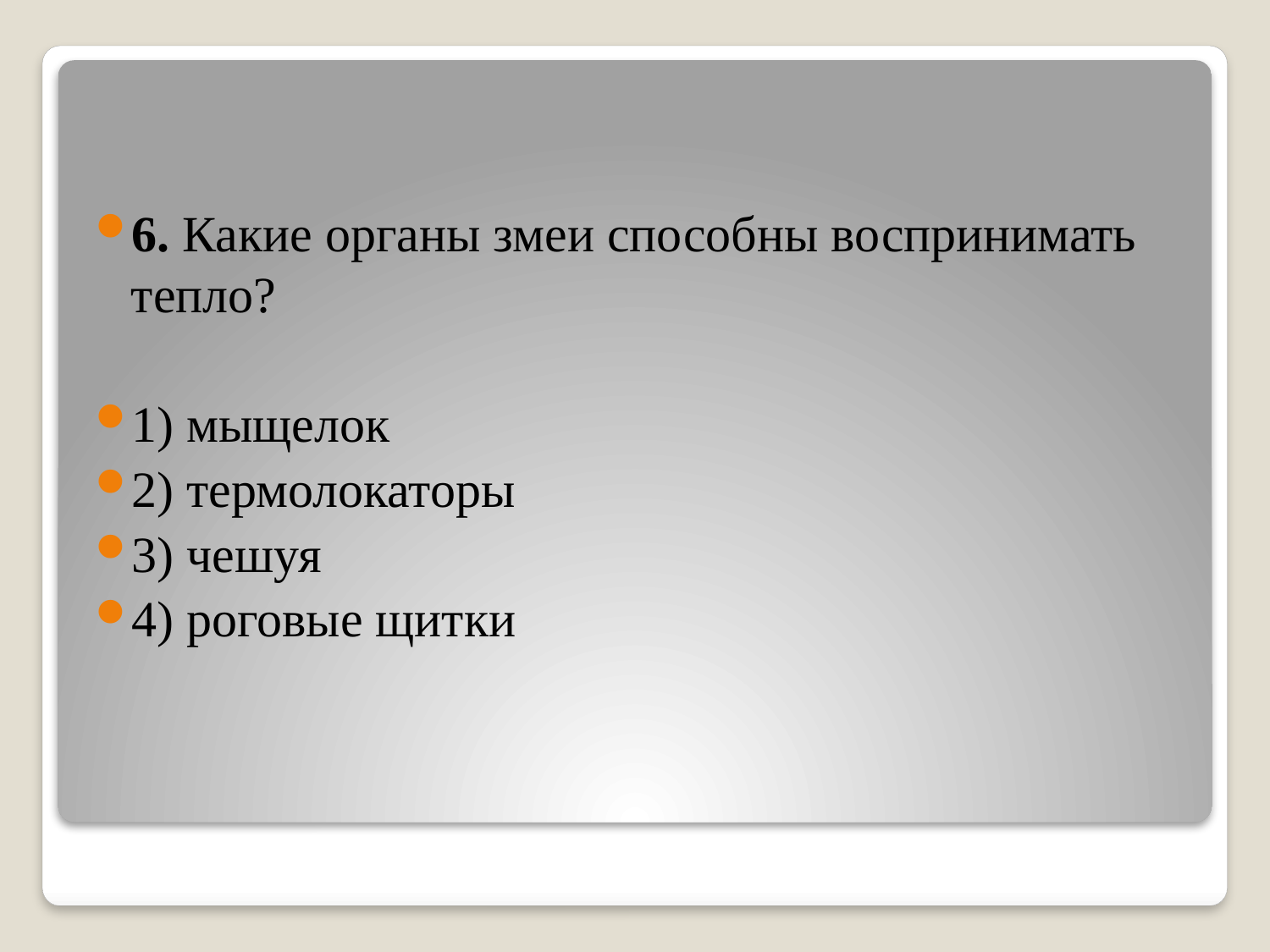

6. Какие органы змеи способны воспринимать тепло?

1) мыщелок
2) термолокаторы
3) чешуя
4) роговые щитки